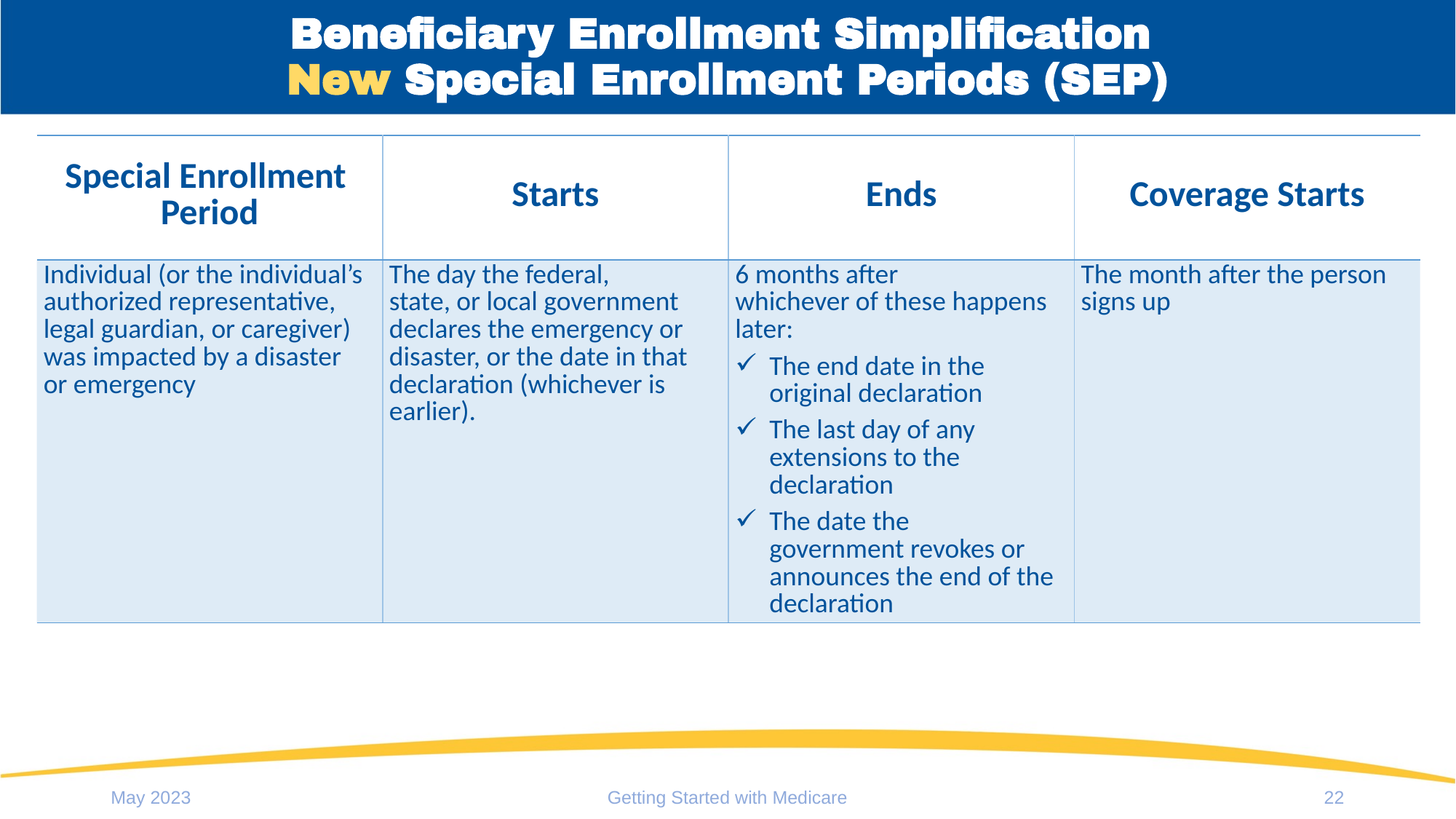

# Beneficiary Enrollment Simplification New Special Enrollment Periods (SEP)
| Special Enrollment Period | Starts | Ends | Coverage Starts |
| --- | --- | --- | --- |
| Individual (or the individual’s authorized representative, legal guardian, or caregiver) was impacted by a disaster or emergency | The day the federal, state, or local government declares the emergency or disaster, or the date in that declaration (whichever is earlier). | 6 months after whichever of these happens later: The end date in the original declaration The last day of any extensions to the declaration The date the government revokes or announces the end of the declaration | The month after the person signs up |
May 2023
Getting Started with Medicare
22